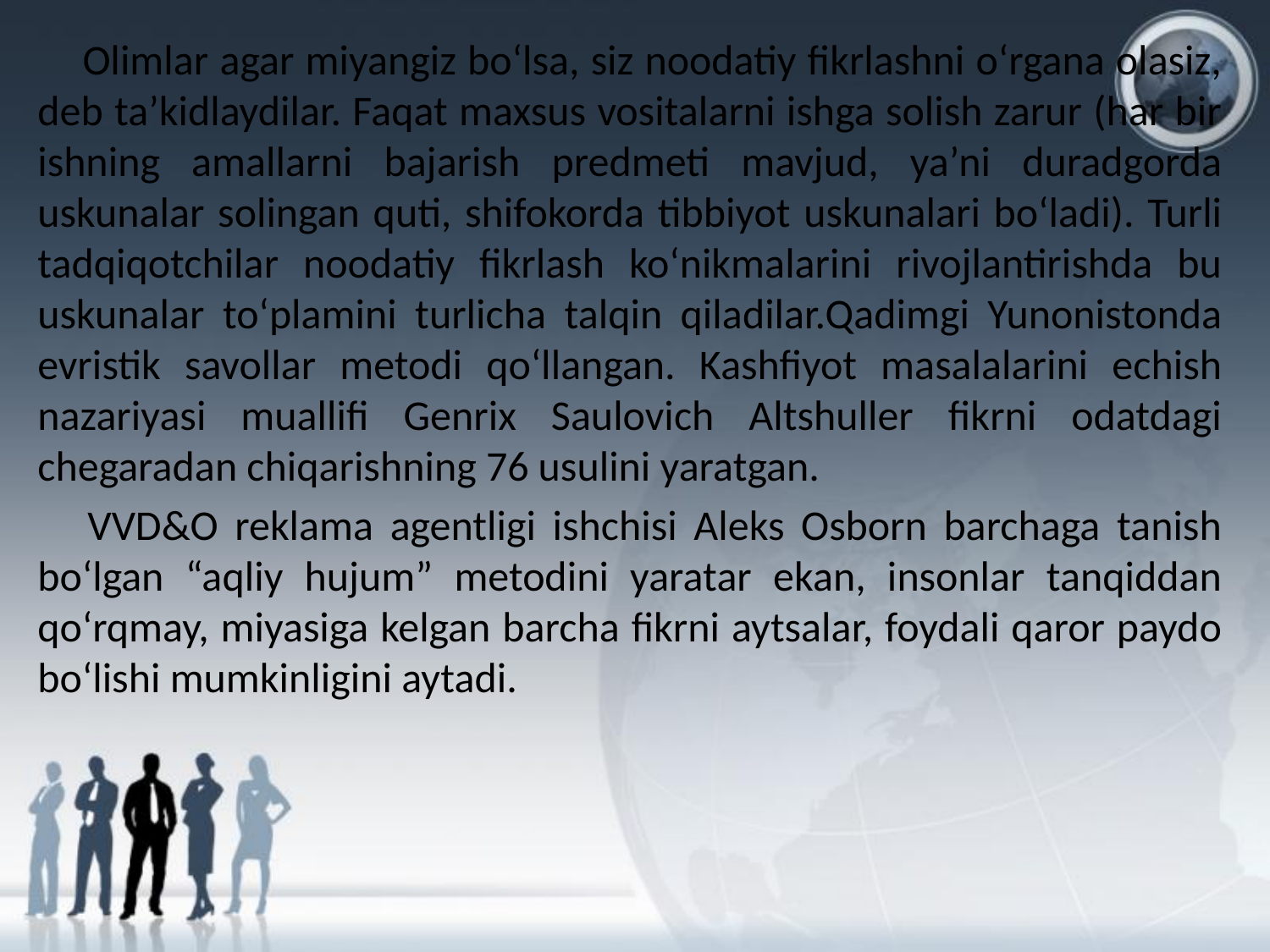

Olimlar agar miyangiz bo‘lsa, siz noodatiy fikrlashni o‘rgana olasiz, deb ta’kidlaydilar. Faqat maxsus vositalarni ishga solish zarur (har bir ishning amallarni bajarish predmeti mavjud, ya’ni duradgorda uskunalar solingan quti, shifokorda tibbiyot uskunalari bo‘ladi). Turli tadqiqotchilar noodatiy fikrlash ko‘nikmalarini rivojlantirishda bu uskunalar to‘plamini turlicha talqin qiladilar.Qadimgi Yunonistonda evristik savollar metodi qo‘llangan. Kashfiyot masalalarini echish nazariyasi muallifi Genrix Saulovich Altshuller fikrni odatdagi chegaradan chiqarishning 76 usulini yaratgan.
   VVD&O reklama agentligi ishchisi Aleks Osborn barchaga tanish bo‘lgan “aqliy hujum” metodini yaratar ekan, insonlar tanqiddan qo‘rqmay, miyasiga kelgan barcha fikrni aytsalar, foydali qaror paydo bo‘lishi mumkinligini aytadi.